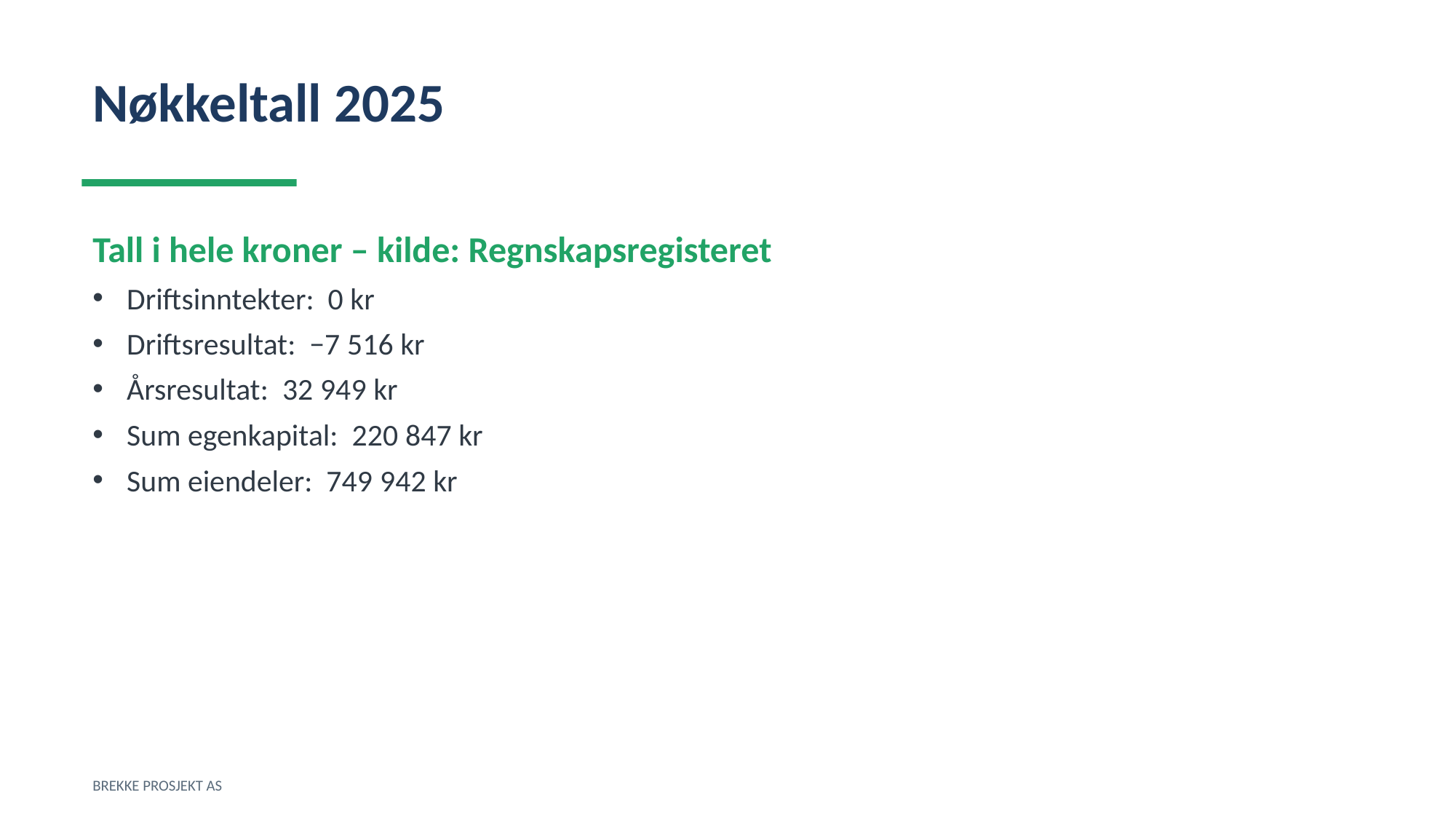

Nøkkeltall 2025

Tall i hele kroner – kilde: Regnskapsregisteret
Driftsinntekter:  0 kr
Driftsresultat:  −7 516 kr
Årsresultat:  32 949 kr
Sum egenkapital:  220 847 kr
Sum eiendeler:  749 942 kr
BREKKE PROSJEKT AS